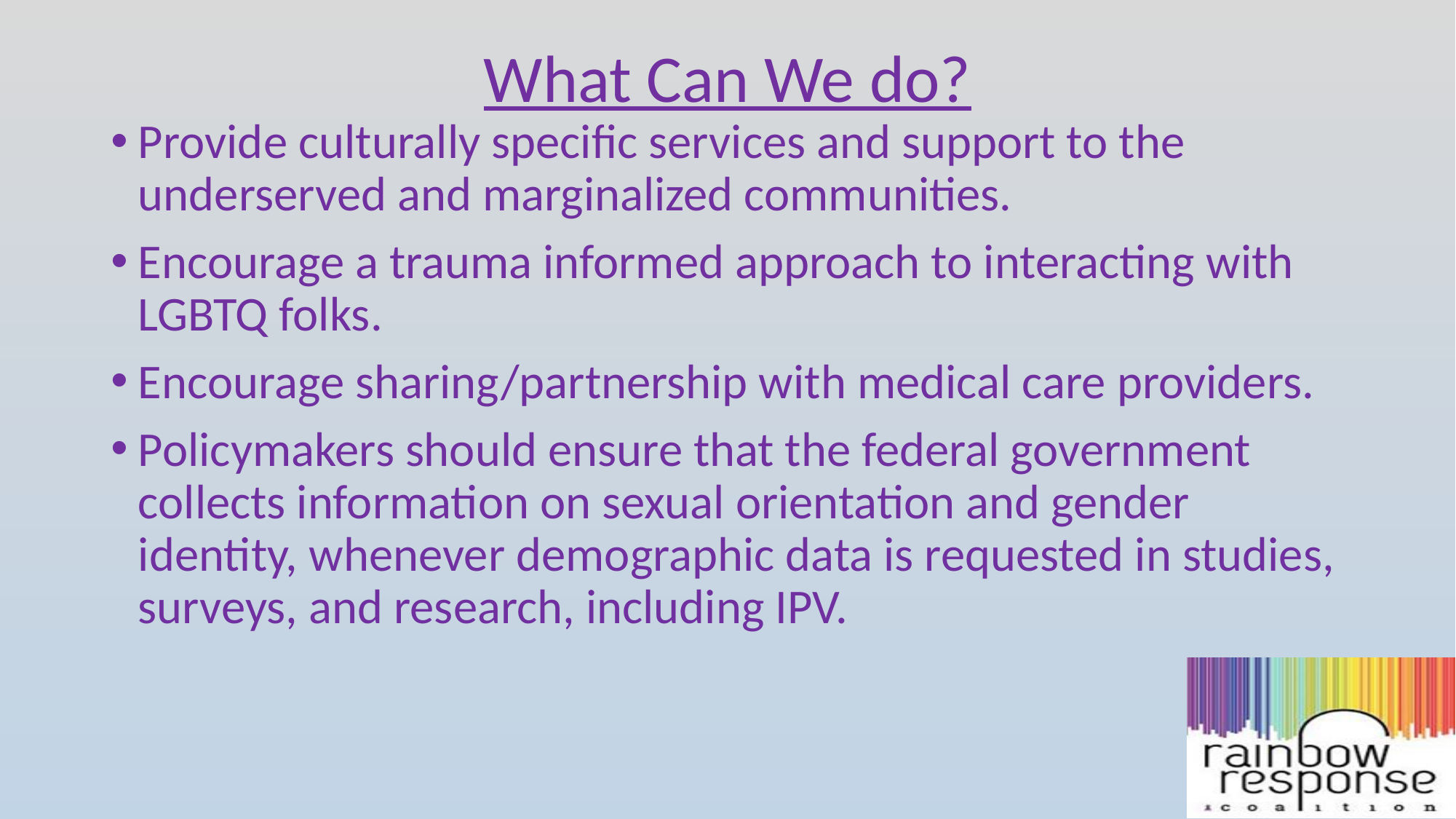

# What Can We do?
Provide culturally specific services and support to the underserved and marginalized communities.
Encourage a trauma informed approach to interacting with LGBTQ folks.
Encourage sharing/partnership with medical care providers.
Policymakers should ensure that the federal government collects information on sexual orientation and gender identity, whenever demographic data is requested in studies, surveys, and research, including IPV.